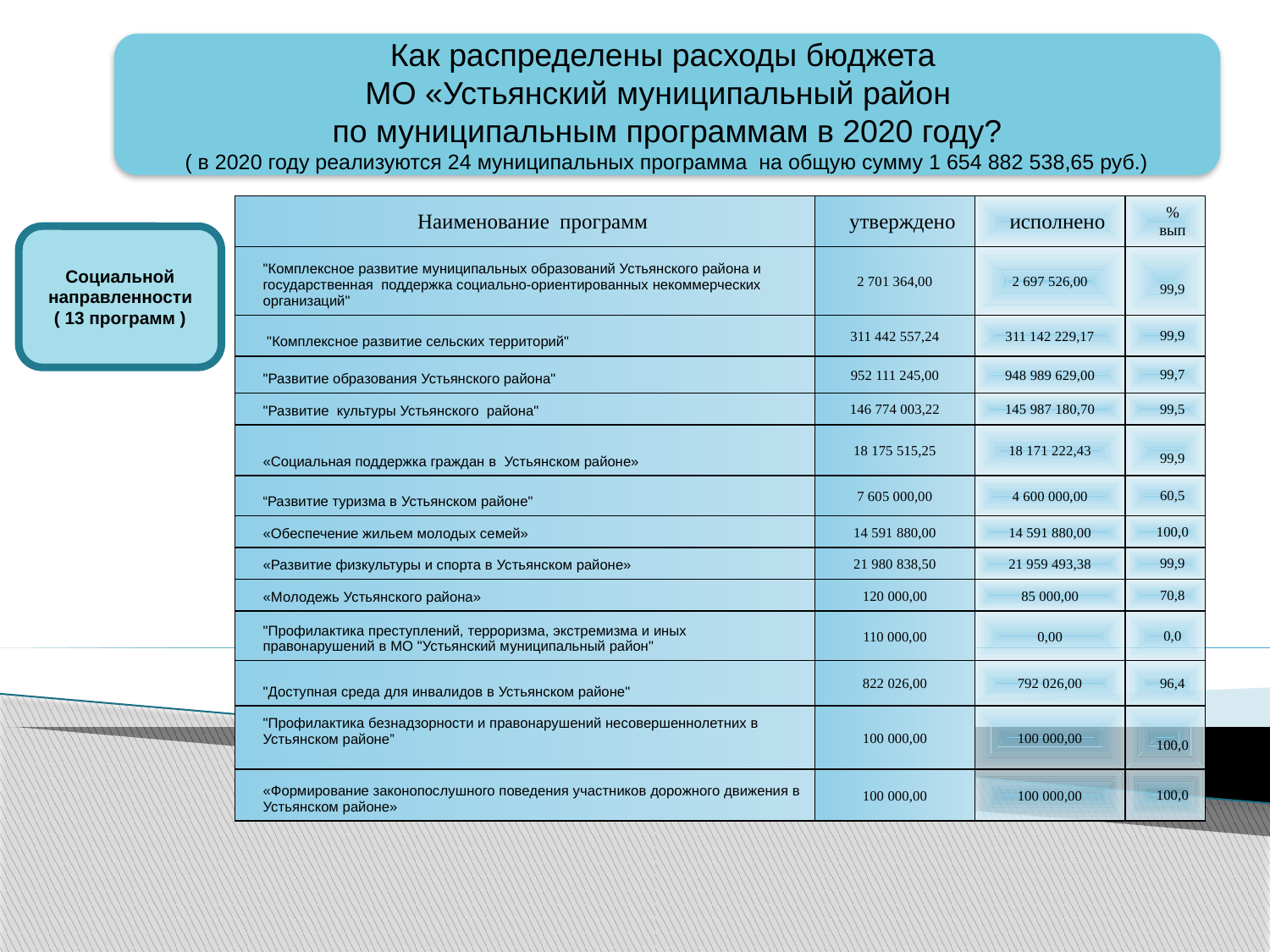

Как распределены расходы бюджета
МО «Устьянский муниципальный район
по муниципальным программам в 2020 году?
( в 2020 году реализуются 24 муниципальных программа  на общую сумму 1 654 882 538,65 руб.)
| Наименование программ | утверждено | исполнено | % вып |
| --- | --- | --- | --- |
| "Комплексное развитие муниципальных образований Устьянского района и государственная поддержка социально-ориентированных некоммерческих организаций" | 2 701 364,00 | 2 697 526,00 | 99,9 |
| "Комплексное развитие сельских территорий" | 311 442 557,24 | 311 142 229,17 | 99,9 |
| "Развитие образования Устьянского района" | 952 111 245,00 | 948 989 629,00 | 99,7 |
| "Развитие культуры Устьянского района" | 146 774 003,22 | 145 987 180,70 | 99,5 |
| «Социальная поддержка граждан в Устьянском районе» | 18 175 515,25 | 18 171 222,43 | 99,9 |
| “Развитие туризма в Устьянском районе" | 7 605 000,00 | 4 600 000,00 | 60,5 |
| «Обеспечение жильем молодых семей» | 14 591 880,00 | 14 591 880,00 | 100,0 |
| «Развитие физкультуры и спорта в Устьянском районе» | 21 980 838,50 | 21 959 493,38 | 99,9 |
| «Молодежь Устьянского района» | 120 000,00 | 85 000,00 | 70,8 |
| "Профилактика преступлений, терроризма, экстремизма и иных правонарушений в МО "Устьянский муниципальный район" | 110 000,00 | 0,00 | 0,0 |
| "Доступная среда для инвалидов в Устьянском районе" | 822 026,00 | 792 026,00 | 96,4 |
| "Профилактика безнадзорности и правонарушений несовершеннолетних в Устьянском районе” | 100 000,00 | 100 000,00 | 100,0 |
| «Формирование законопослушного поведения участников дорожного движения в Устьянском районе» | 100 000,00 | 100 000,00 | 100,0 |
Социальной направленности
( 13 программ )